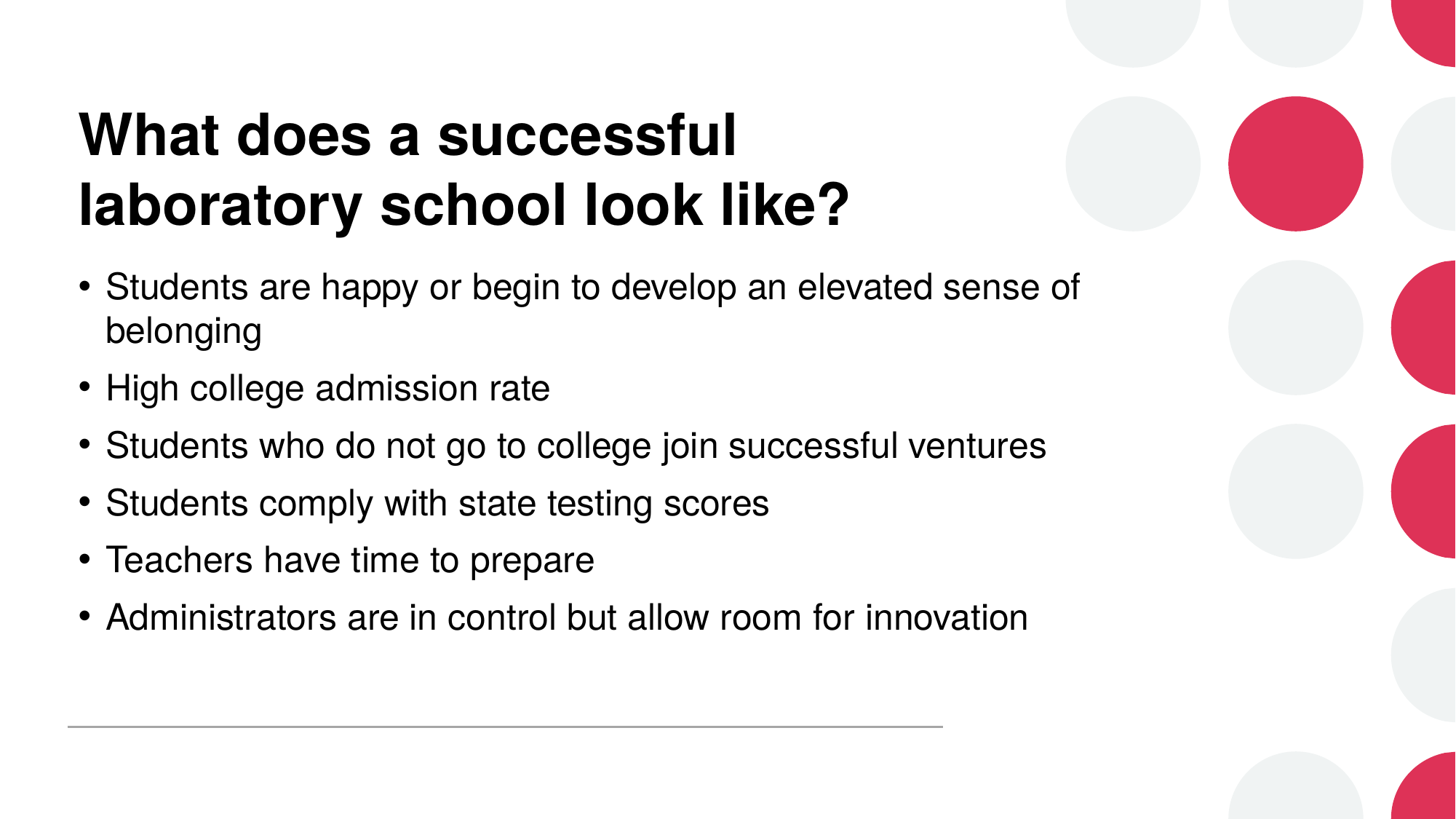

# What does a successful laboratory school look like?
Students are happy or begin to develop an elevated sense of belonging
High college admission rate
Students who do not go to college join successful ventures
Students comply with state testing scores
Teachers have time to prepare
Administrators are in control but allow room for innovation